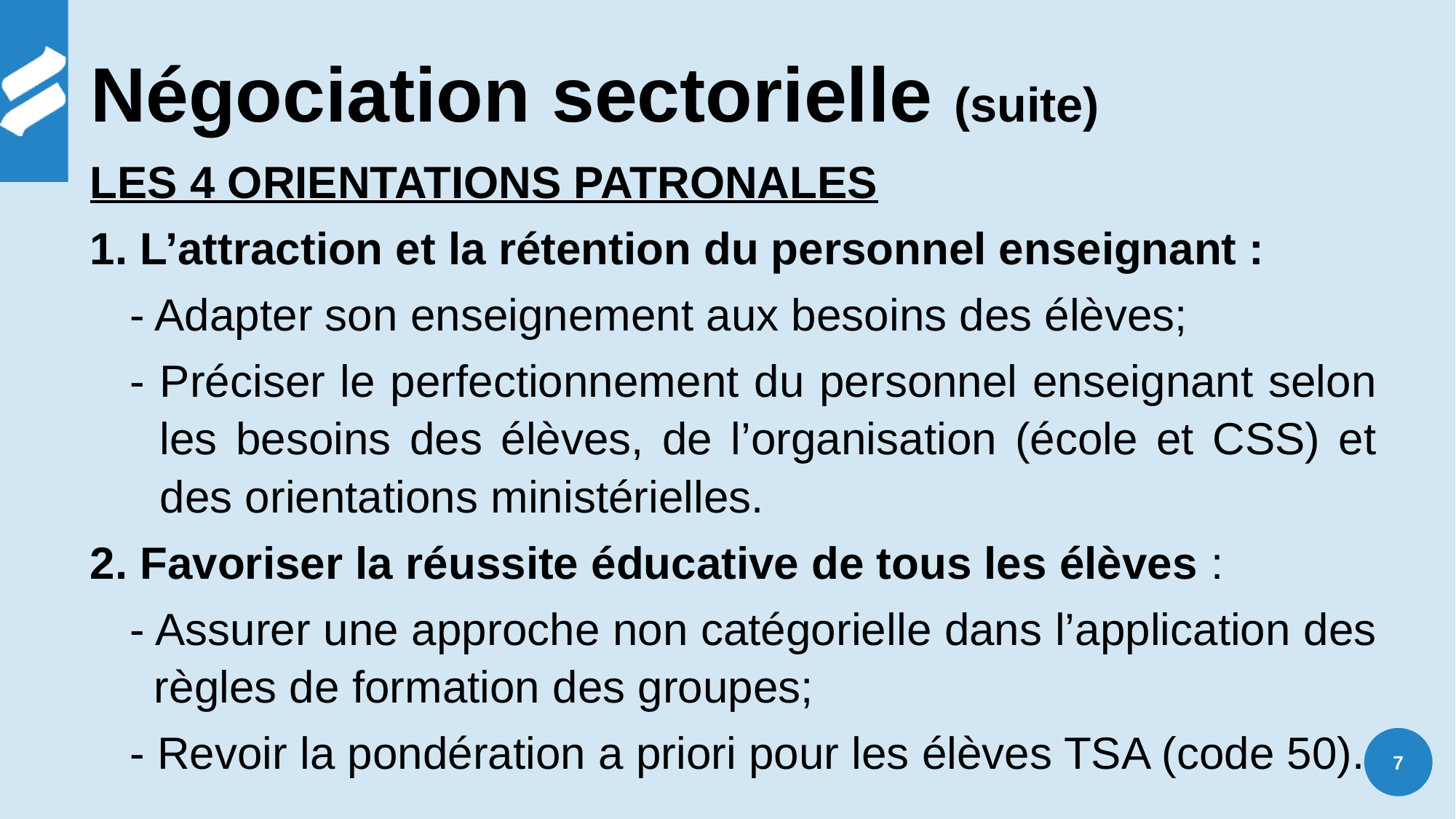

# Négociation sectorielle (suite)
LES 4 ORIENTATIONS PATRONALES
1. L’attraction et la rétention du personnel enseignant :
- Adapter son enseignement aux besoins des élèves;
- Préciser le perfectionnement du personnel enseignant selon les besoins des élèves, de l’organisation (école et CSS) et des orientations ministérielles.
2. Favoriser la réussite éducative de tous les élèves :
- Assurer une approche non catégorielle dans l’application des règles de formation des groupes;
- Revoir la pondération a priori pour les élèves TSA (code 50).

7